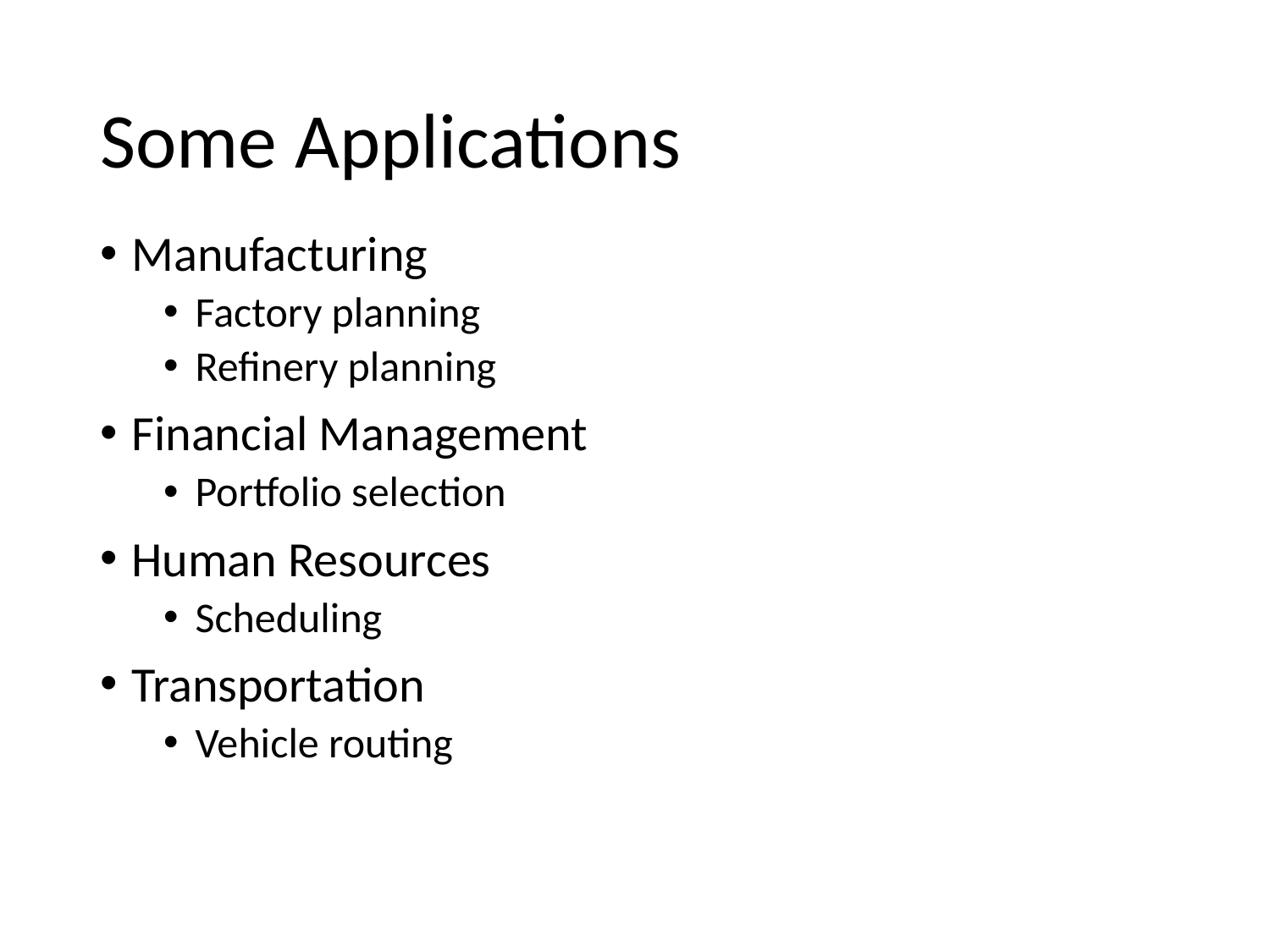

# Some Applications
Manufacturing
Factory planning
Refinery planning
Financial Management
Portfolio selection
Human Resources
Scheduling
Transportation
Vehicle routing